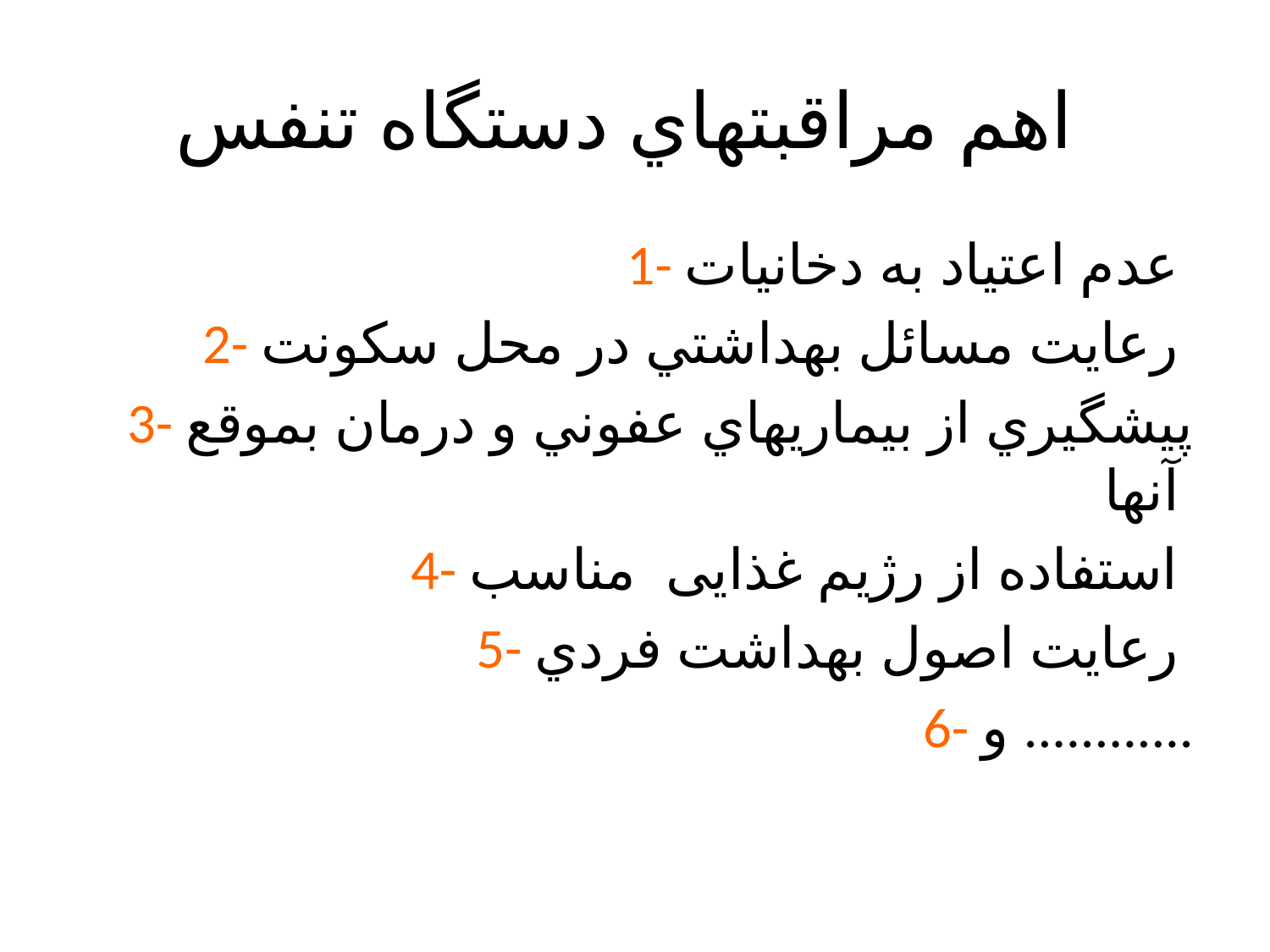

# اهم مراقبتهاي دستگاه تنفس
1- عدم اعتياد به دخانيات
2- رعايت مسائل بهداشتي در محل سكونت
3- پيشگيري از بيماريهاي عفوني و درمان بموقع آنها
4- استفاده از رژيم غذايی  مناسب
5- رعايت اصول بهداشت فردي
6- و ............